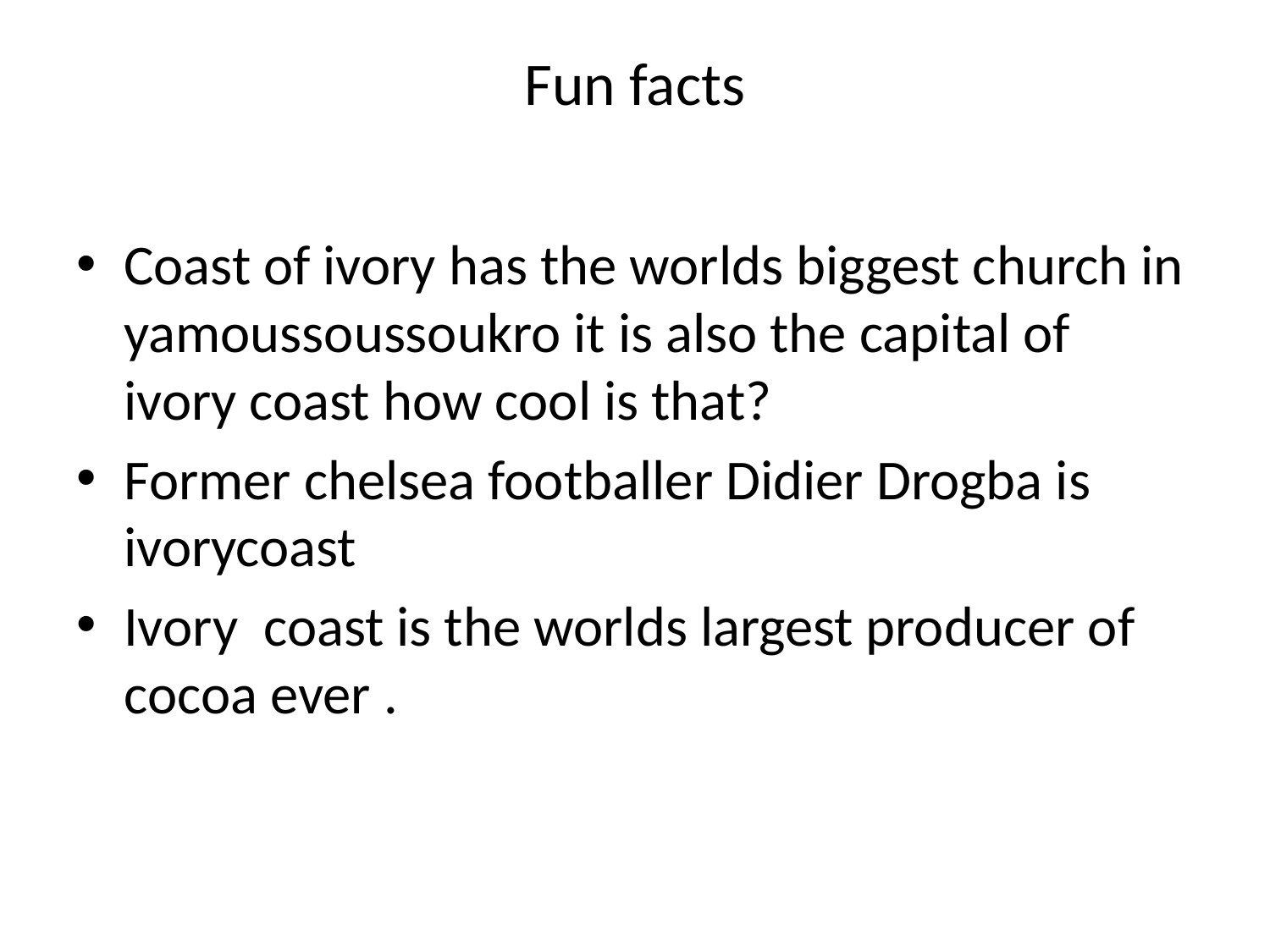

# Fun facts
Coast of ivory has the worlds biggest church in yamoussoussoukro it is also the capital of ivory coast how cool is that?
Former chelsea footballer Didier Drogba is ivorycoast
Ivory  coast is the worlds largest producer of cocoa ever .